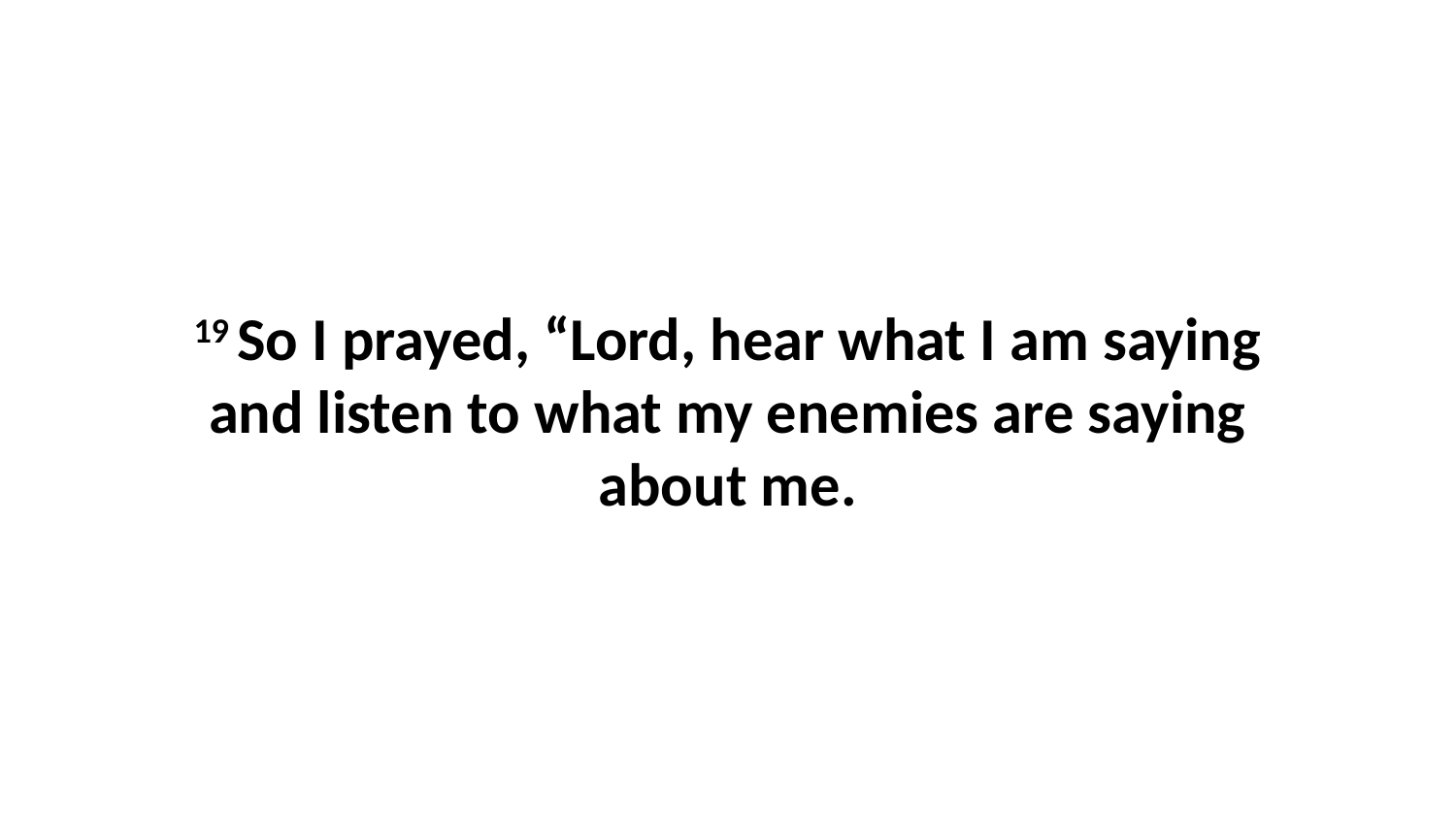

19 So I prayed, “Lord, hear what I am saying and listen to what my enemies are saying about me.